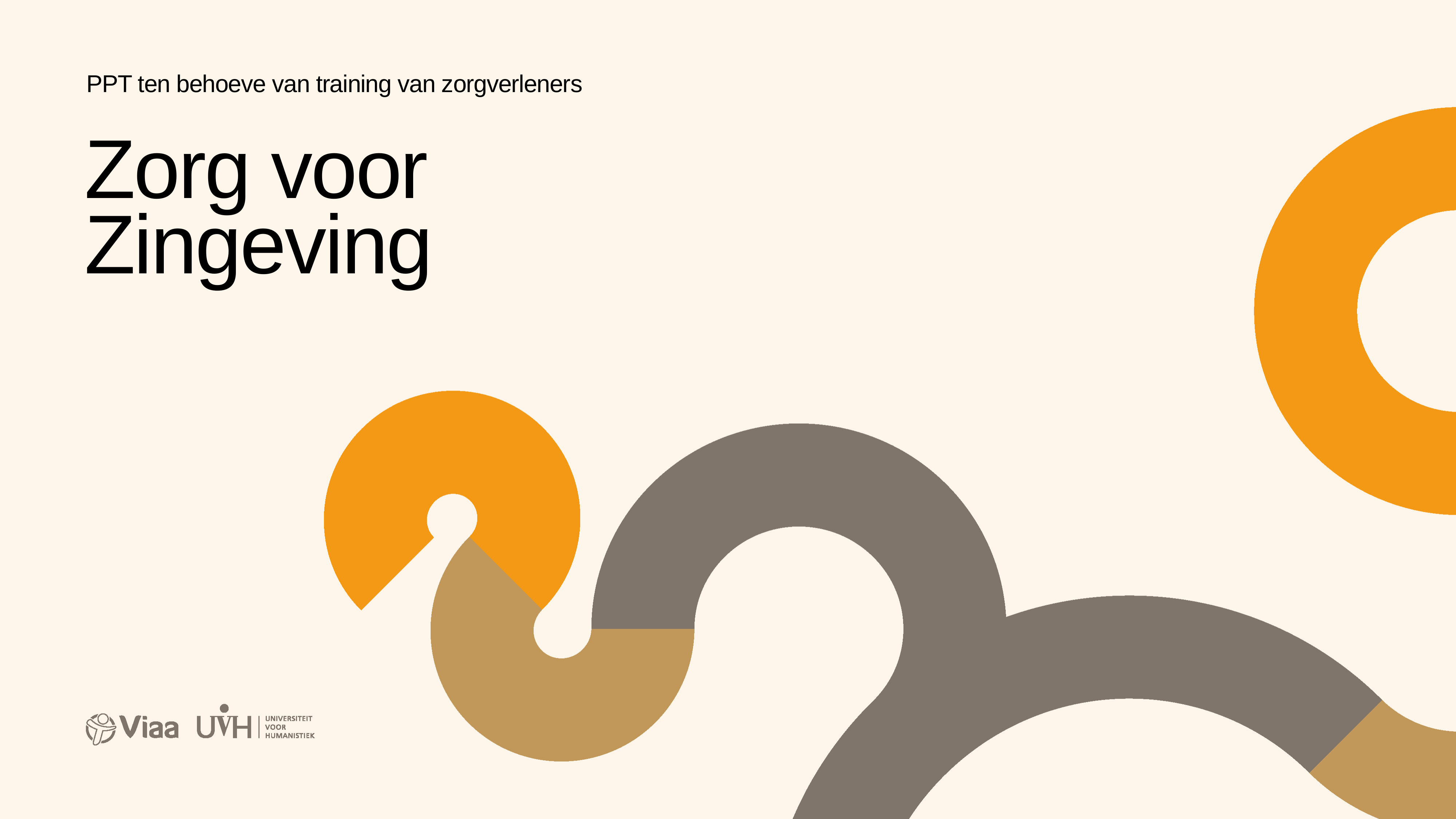

PPT ten behoeve van training van zorgverleners
Zorg voor
Zingeving